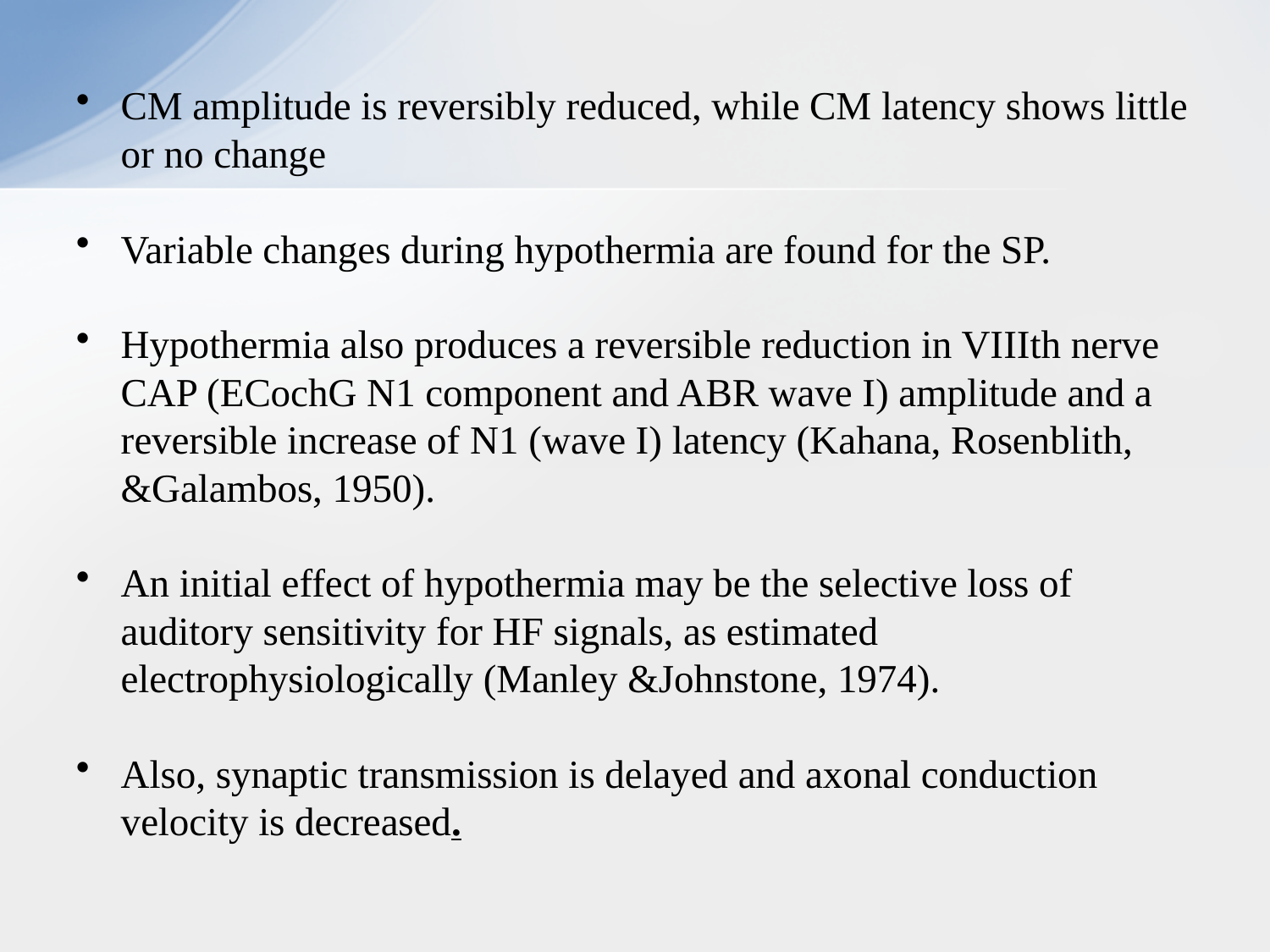

CM amplitude is reversibly reduced, while CM latency shows little or no change

Variable changes during hypothermia are found for the SP.

Hypothermia also produces a reversible reduction in VIIIth nerve CAP (ECochG N1 component and ABR wave I) amplitude and a reversible increase of N1 (wave I) latency (Kahana, Rosenblith, &Galambos, 1950).

An initial effect of hypothermia may be the selective loss of auditory sensitivity for HF signals, as estimated electrophysiologically (Manley &Johnstone, 1974).

Also, synaptic transmission is delayed and axonal conduction velocity is decreased.